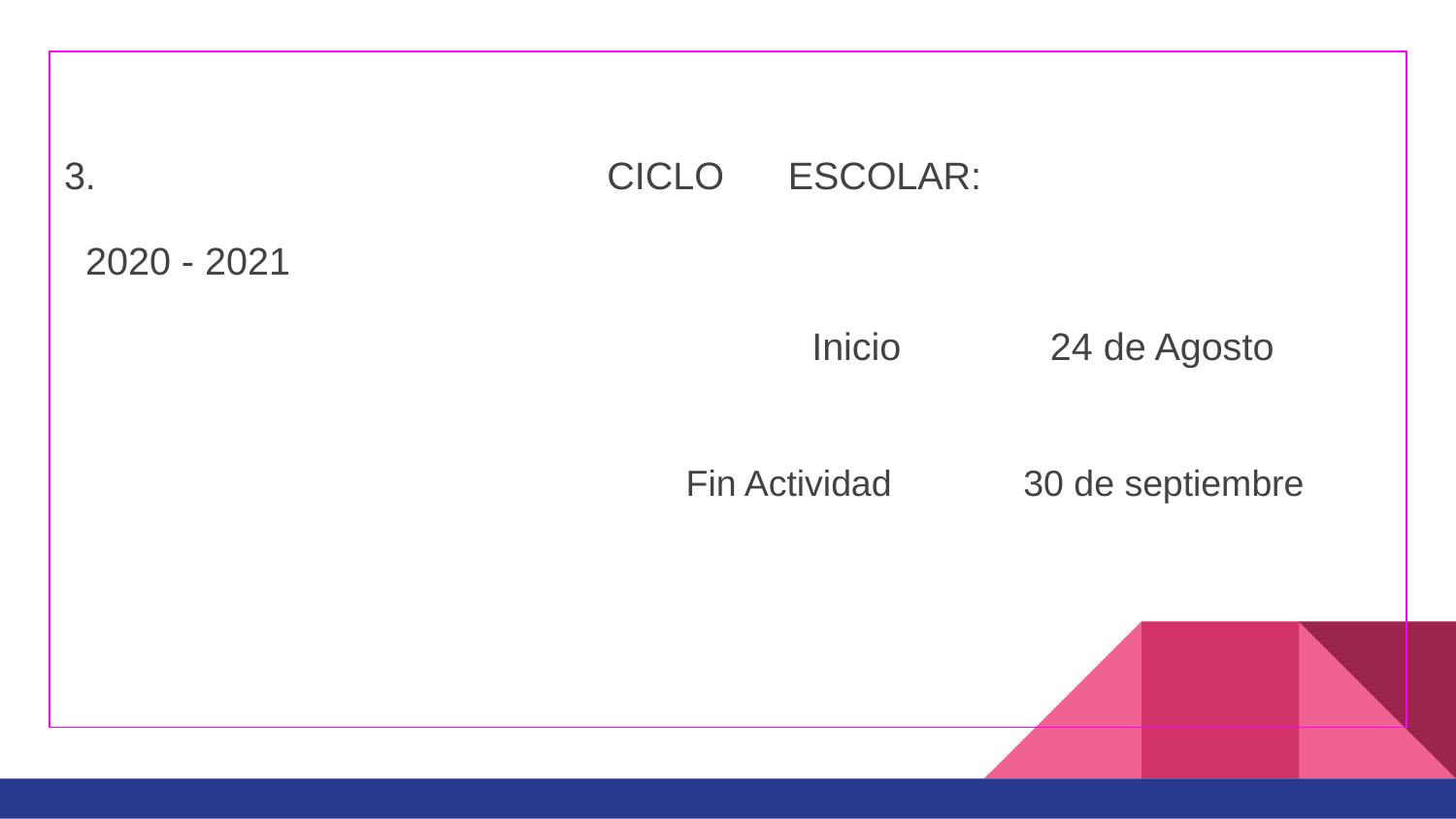

3.                                                CICLO      ESCOLAR:
  2020 - 2021
                                                                      Inicio              24 de Agosto
                                                             Fin Actividad             30 de septiembre